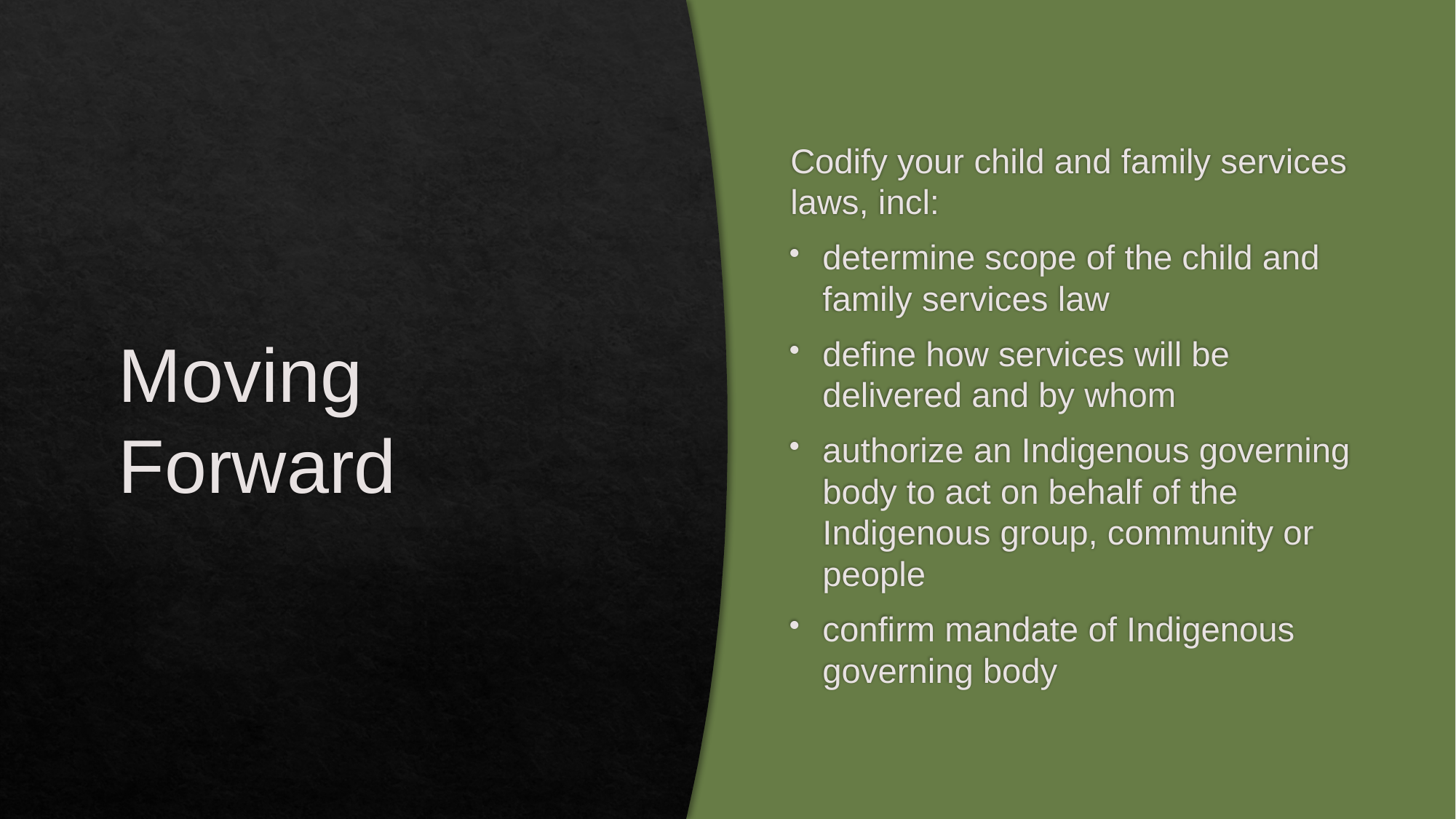

# Moving Forward
Codify your child and family services laws, incl:
determine scope of the child and family services law
define how services will be delivered and by whom
authorize an Indigenous governing body to act on behalf of the Indigenous group, community or people
confirm mandate of Indigenous governing body